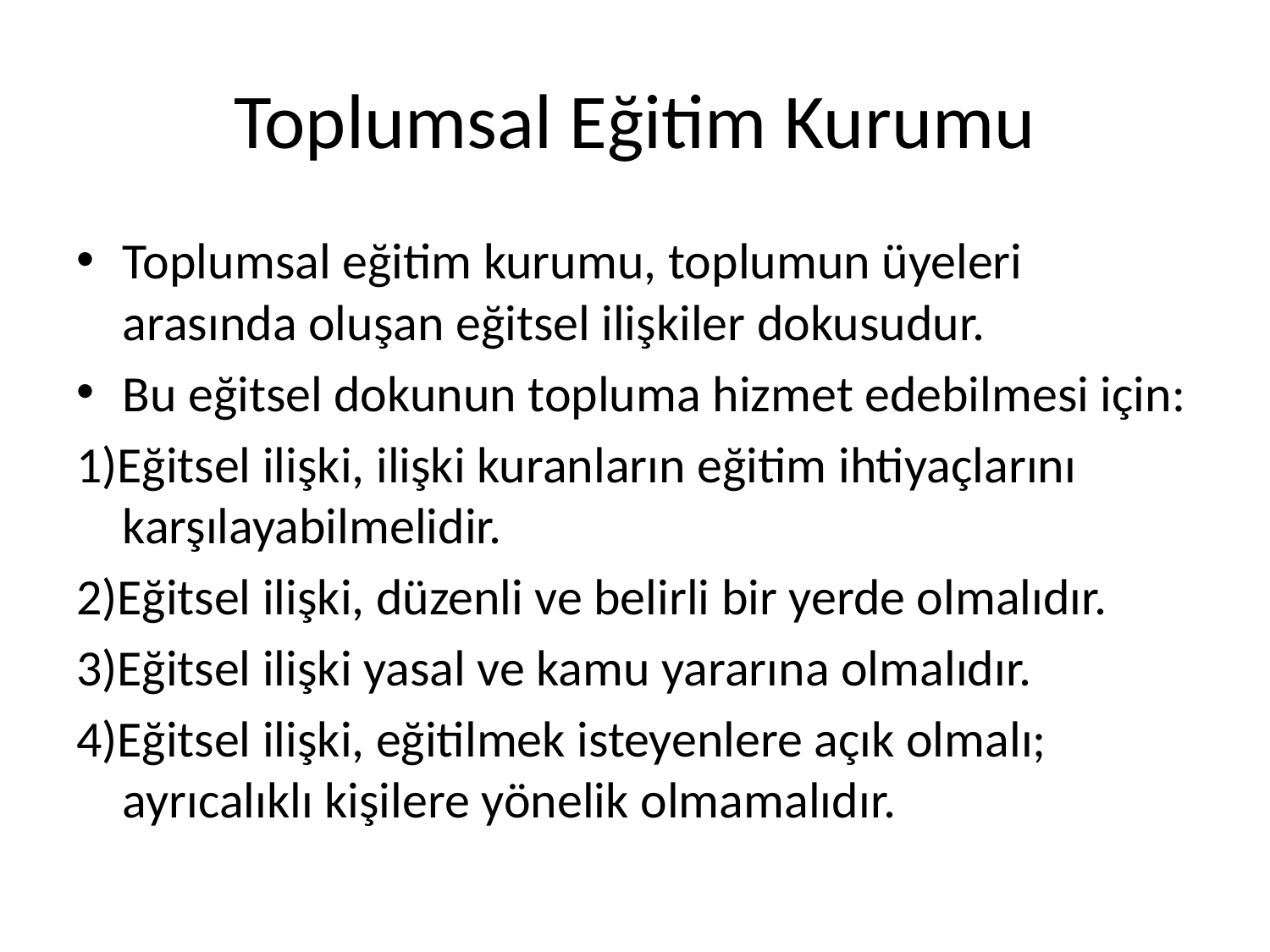

# Toplumsal Eğitim Kurumu
Toplumsal eğitim kurumu, toplumun üyeleri arasında oluşan eğitsel ilişkiler dokusudur.
Bu eğitsel dokunun topluma hizmet edebilmesi için:
1)Eğitsel ilişki, ilişki kuranların eğitim ihtiyaçlarını karşılayabilmelidir.
2)Eğitsel ilişki, düzenli ve belirli bir yerde olmalıdır.
3)Eğitsel ilişki yasal ve kamu yararına olmalıdır.
4)Eğitsel ilişki, eğitilmek isteyenlere açık olmalı; ayrıcalıklı kişilere yönelik olmamalıdır.